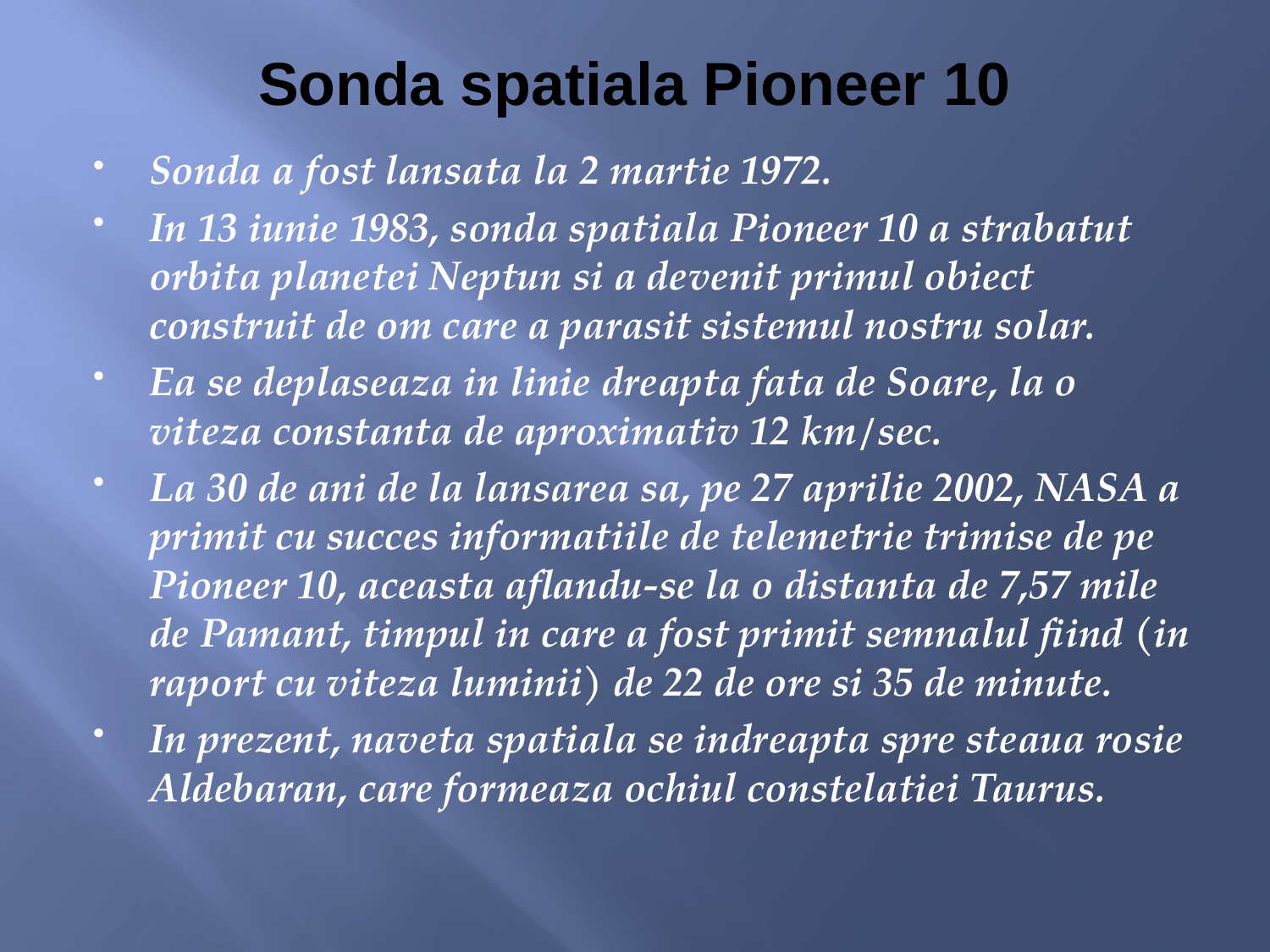

# Sonda spatiala Pioneer 10
Sonda a fost lansata la 2 martie 1972.
In 13 iunie 1983, sonda spatiala Pioneer 10 a strabatut orbita planetei Neptun si a devenit primul obiect construit de om care a parasit sistemul nostru solar.
Ea se deplaseaza in linie dreapta fata de Soare, la o viteza constanta de aproximativ 12 km/sec.
La 30 de ani de la lansarea sa, pe 27 aprilie 2002, NASA a primit cu succes informatiile de telemetrie trimise de pe Pioneer 10, aceasta aflandu-se la o distanta de 7,57 mile de Pamant, timpul in care a fost primit semnalul fiind (in raport cu viteza luminii) de 22 de ore si 35 de minute.
In prezent, naveta spatiala se indreapta spre steaua rosie Aldebaran, care formeaza ochiul constelatiei Taurus.